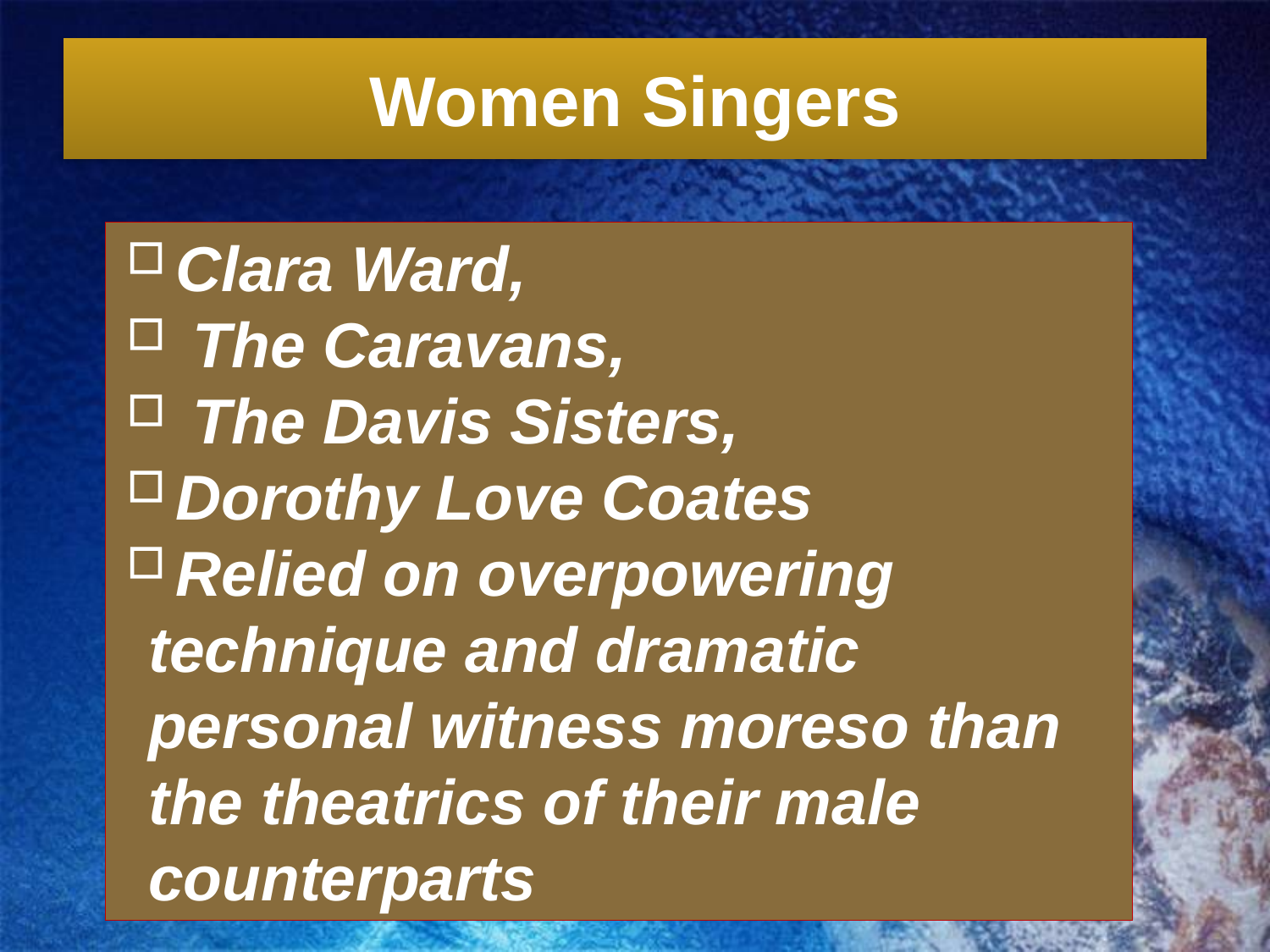

# Women Singers
Clara Ward,
 The Caravans,
 The Davis Sisters,
Dorothy Love Coates
Relied on overpowering technique and dramatic personal witness moreso than the theatrics of their male counterparts